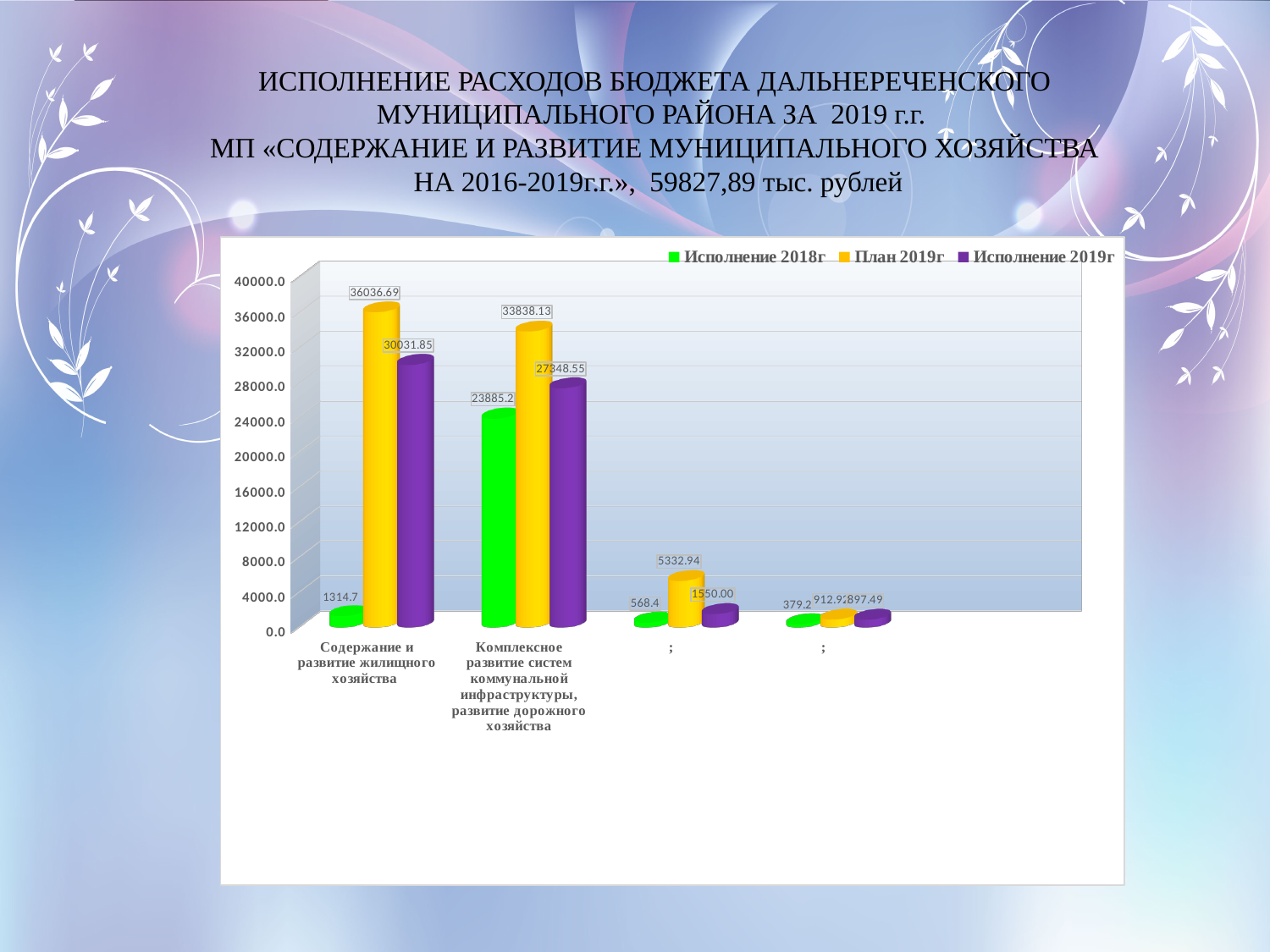

ИСПОЛНЕНИЕ РАСХОДОВ БЮДЖЕТА ДАЛЬНЕРЕЧЕНСКОГО МУНИЦИПАЛЬНОГО РАЙОНА ЗА  2019 г.г.
МП «СОДЕРЖАНИЕ И РАЗВИТИЕ МУНИЦИПАЛЬНОГО ХОЗЯЙСТВА
 НА 2016-2019г.г.»,  59827,89 тыс. рублей

[unsupported chart]